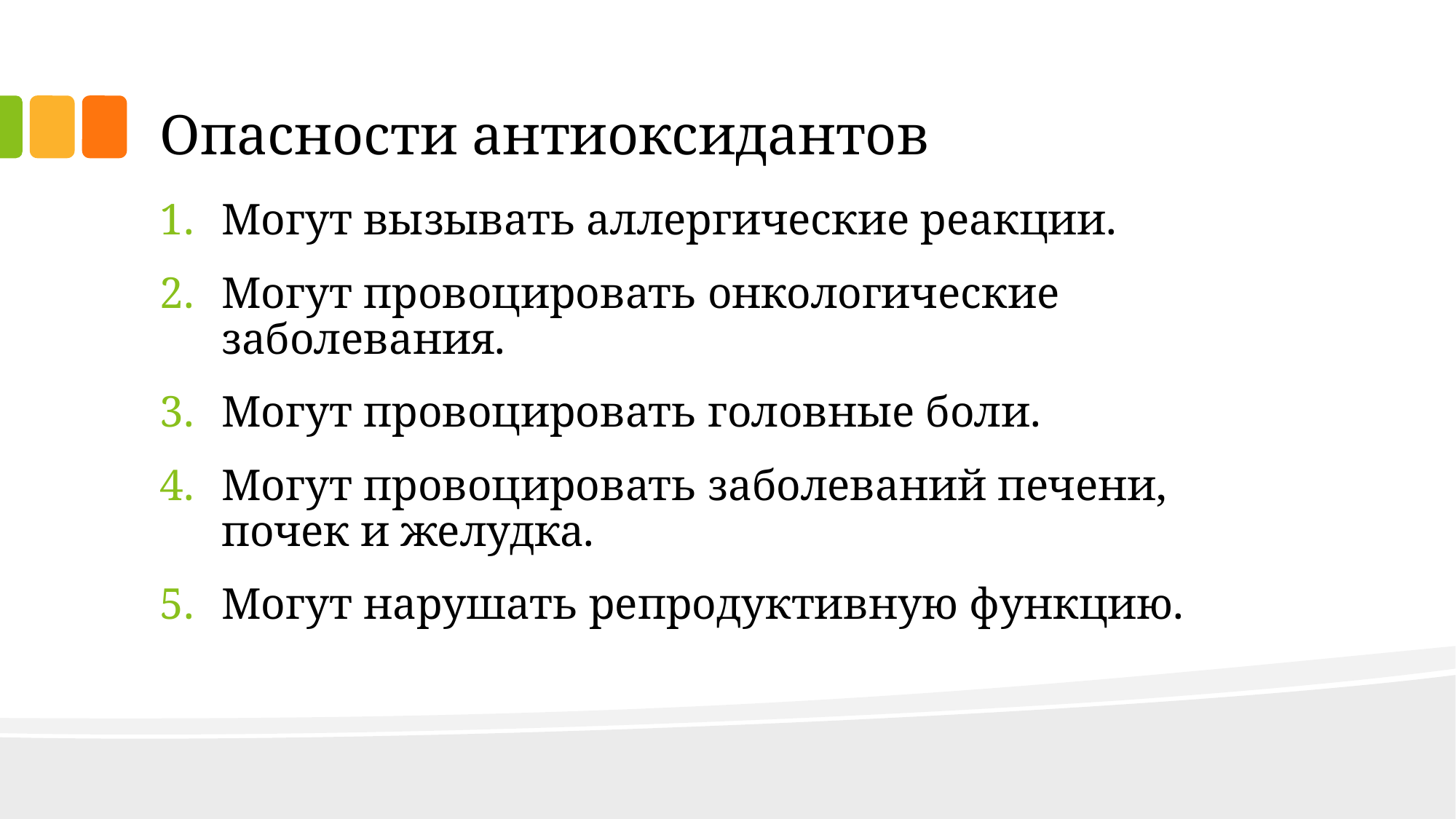

# Опасности антиоксидантов
Могут вызывать аллергические реакции.
Могут провоцировать онкологические заболевания.
Могут провоцировать головные боли.
Могут провоцировать заболеваний печени, почек и желудка.
Могут нарушать репродуктивную функцию.